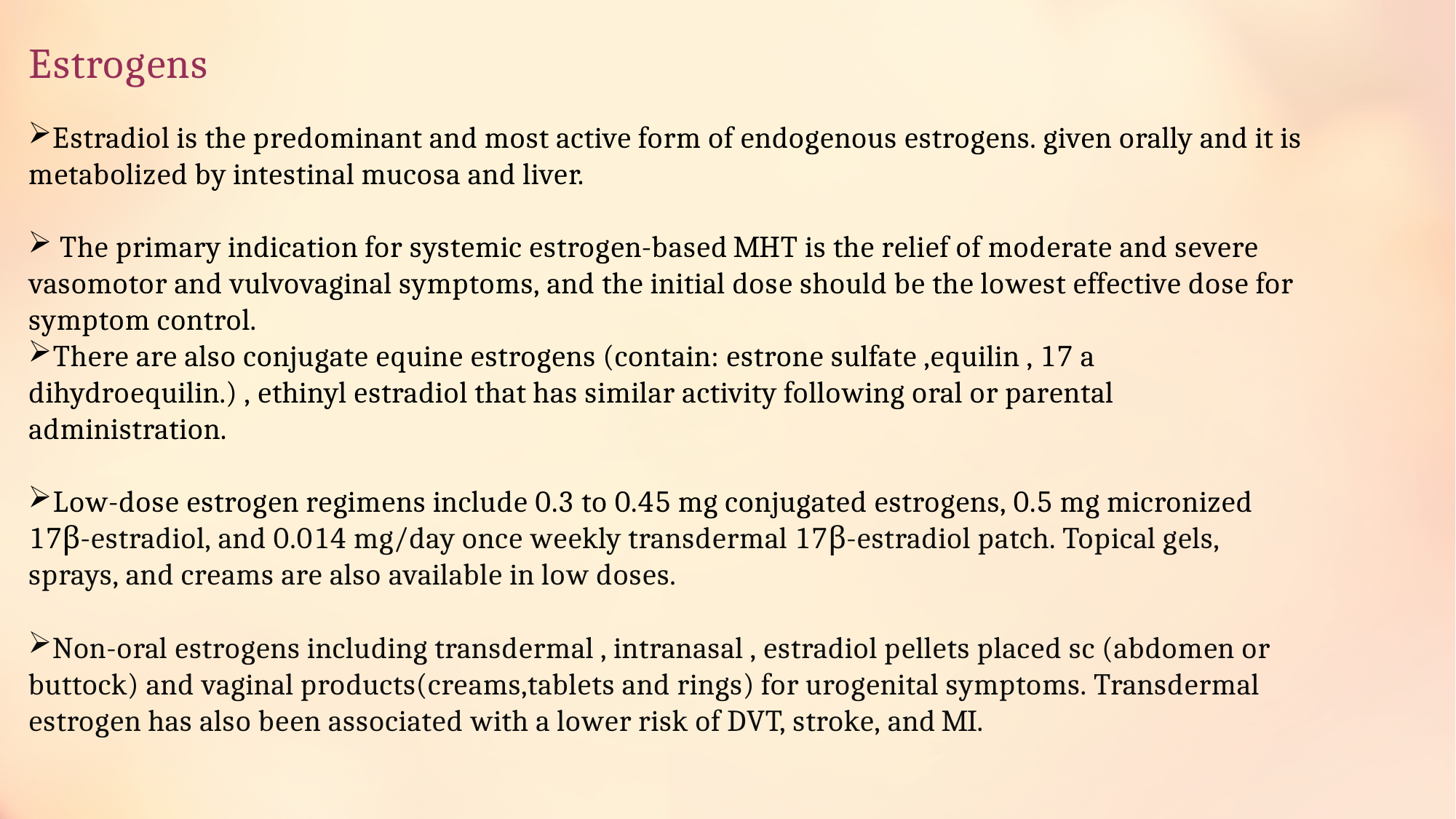

# Estrogens
Estradiol is the predominant and most active form of endogenous estrogens. given orally and it is metabolized by intestinal mucosa and liver.

 The primary indication for systemic estrogen-based MHT is the relief of moderate and severe vasomotor and vulvovaginal symptoms, and the initial dose should be the lowest effective dose for symptom control.
There are also conjugate equine estrogens (contain: estrone sulfate ,equilin , 17 a dihydroequilin.) , ethinyl estradiol that has similar activity following oral or parental administration.

Low-dose estrogen regimens include 0.3 to 0.45 mg conjugated estrogens, 0.5 mg micronized 17β-estradiol, and 0.014 mg/day once weekly transdermal 17β-estradiol patch. Topical gels, sprays, and creams are also available in low doses.

Non-oral estrogens including transdermal , intranasal , estradiol pellets placed sc (abdomen or buttock) and vaginal products(creams,tablets and rings) for urogenital symptoms. Transdermal estrogen has also been associated with a lower risk of DVT, stroke, and MI.